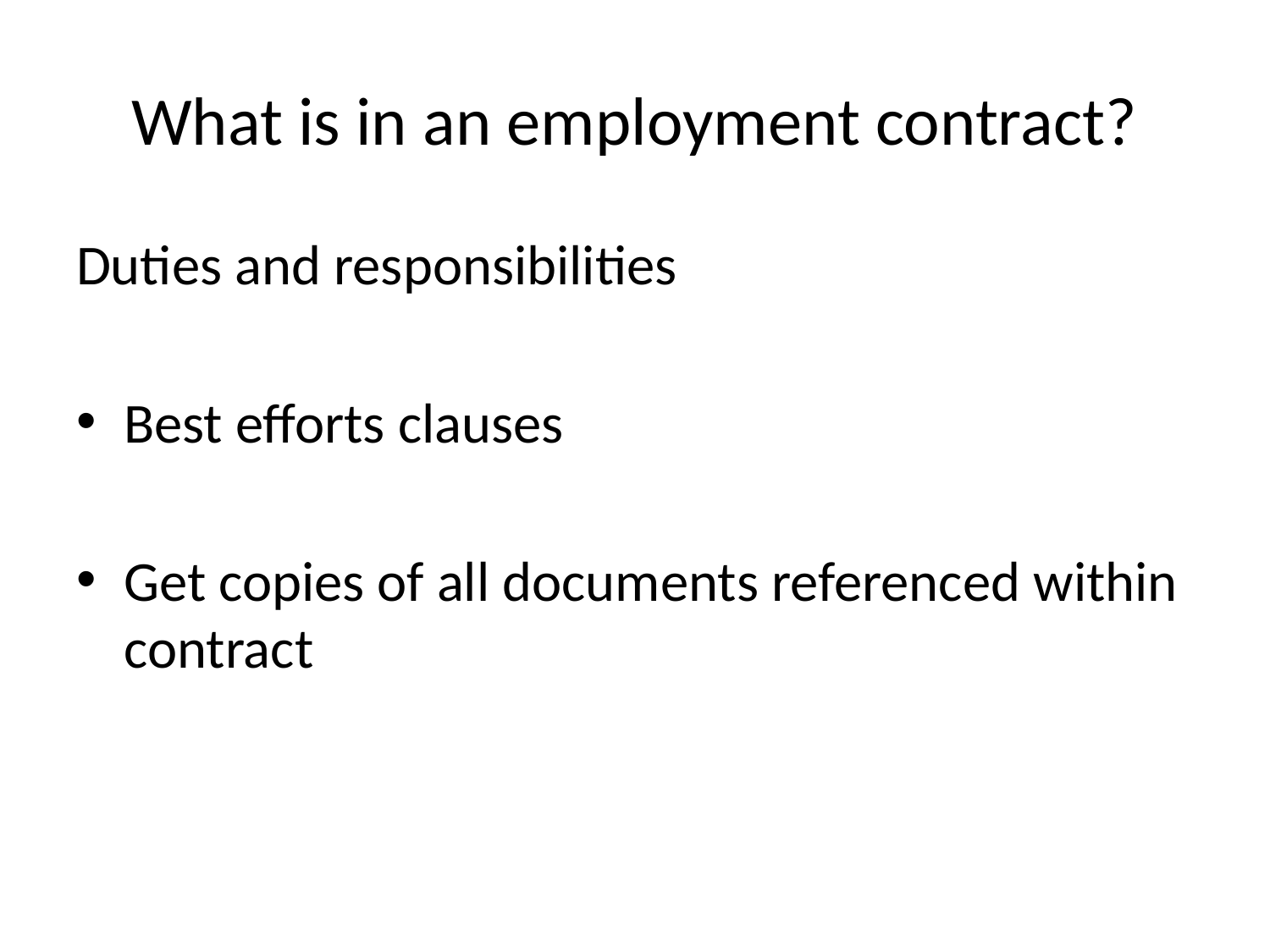

# What is in an employment contract?
Duties and responsibilities

Best efforts clauses

Get copies of all documents referenced within contract